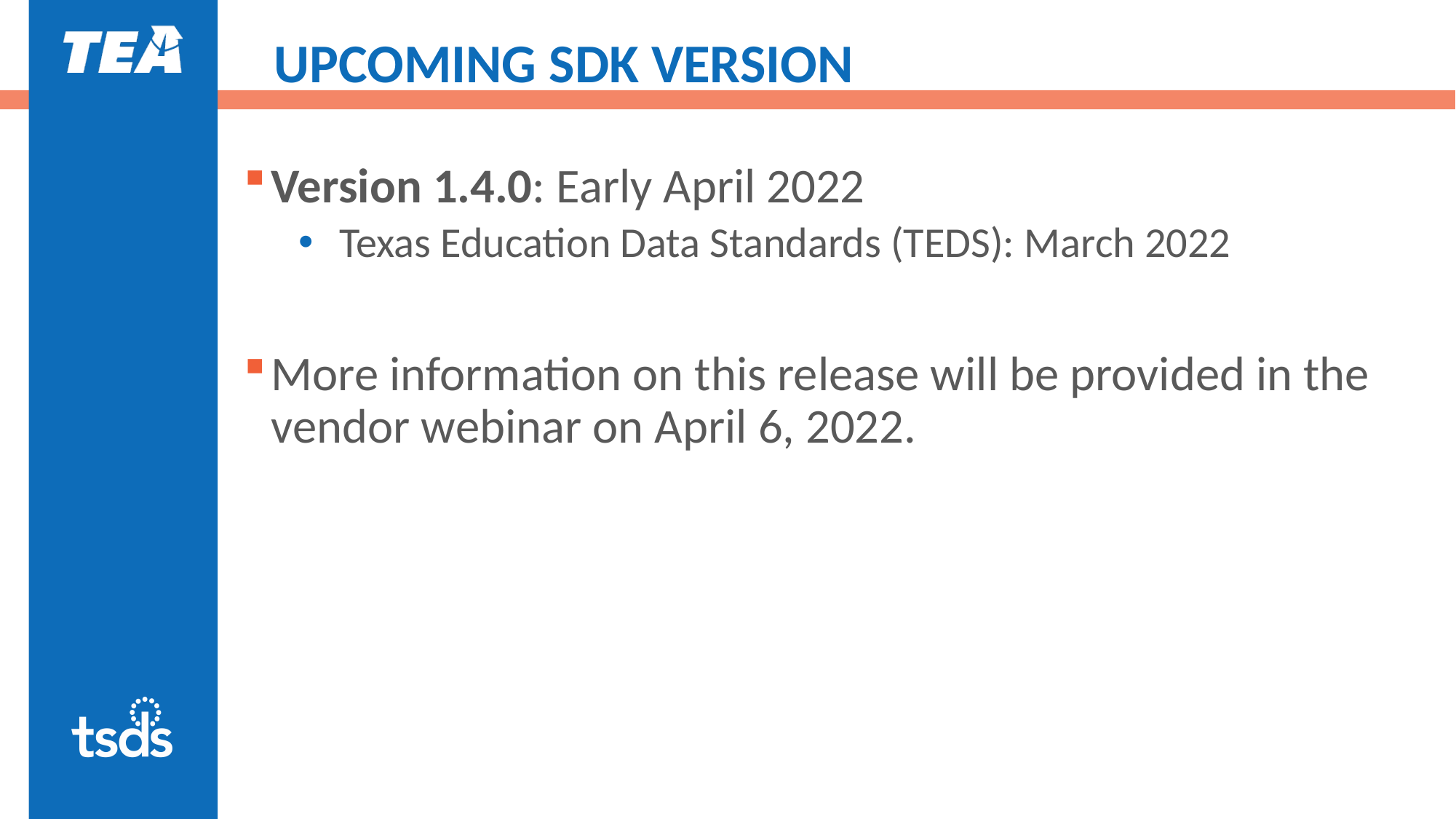

# UPCOMING SDK VERSION

Version 1.4.0: Early April 2022
Texas Education Data Standards (TEDS): March 2022

More information on this release will be provided in the vendor webinar on April 6, 2022.